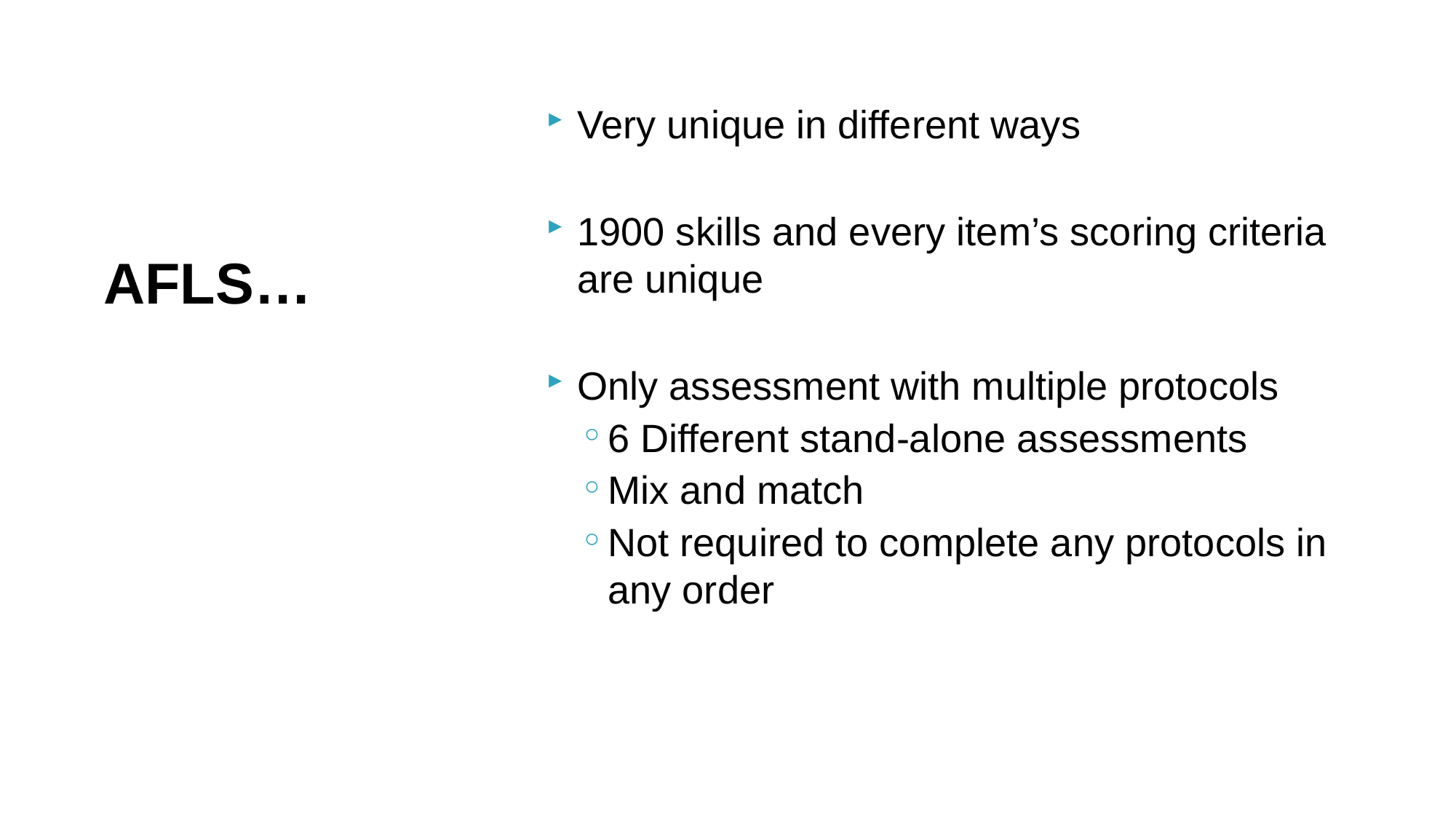

Very unique in different ways

1900 skills and every item’s scoring criteria are unique

Only assessment with multiple protocols
6 Different stand-alone assessments
Mix and match
Not required to complete any protocols in any order

# AFLS…